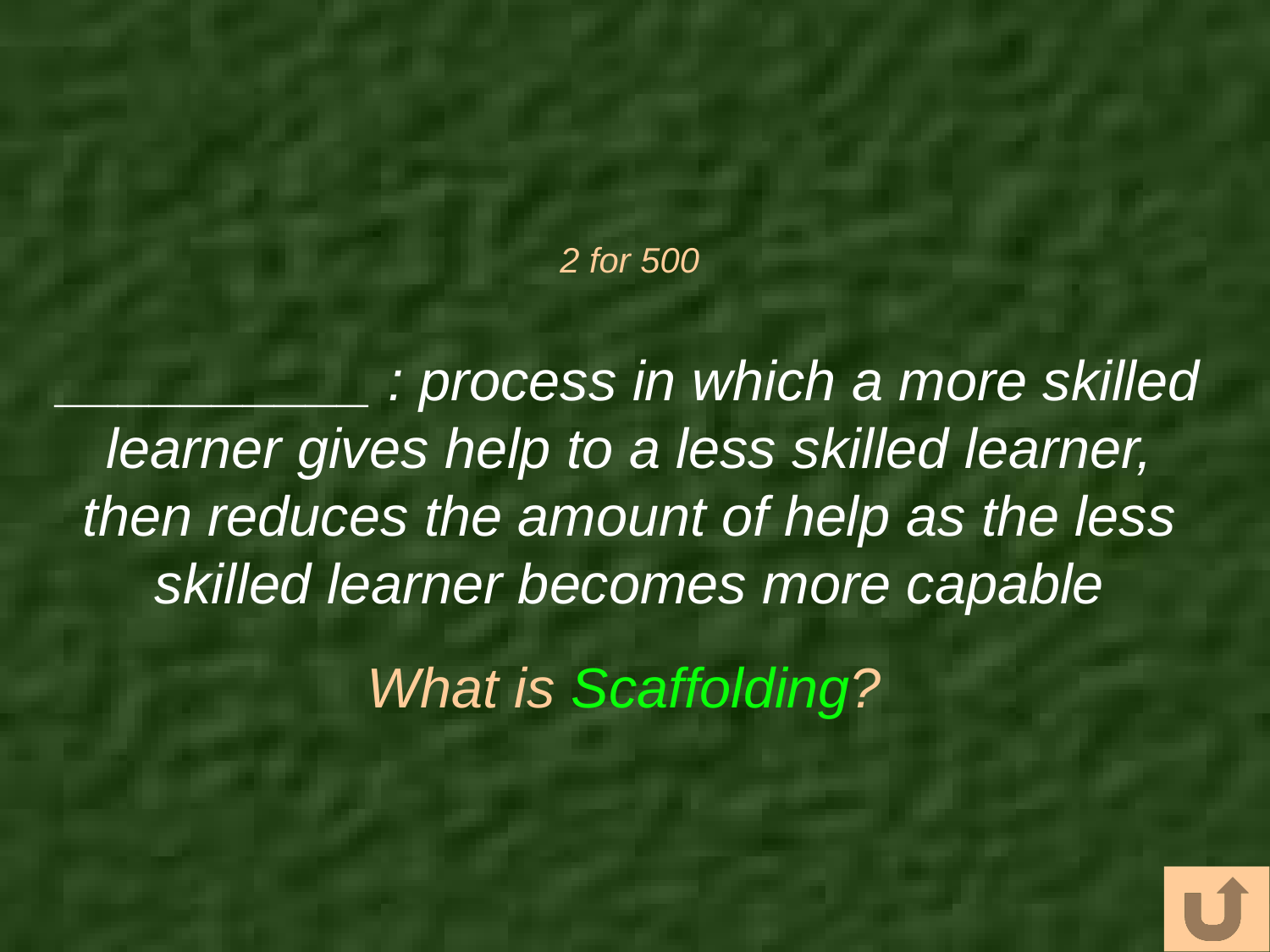

# 2 for 500
__________ : process in which a more skilled learner gives help to a less skilled learner, then reduces the amount of help as the less skilled learner becomes more capable
What is Scaffolding?